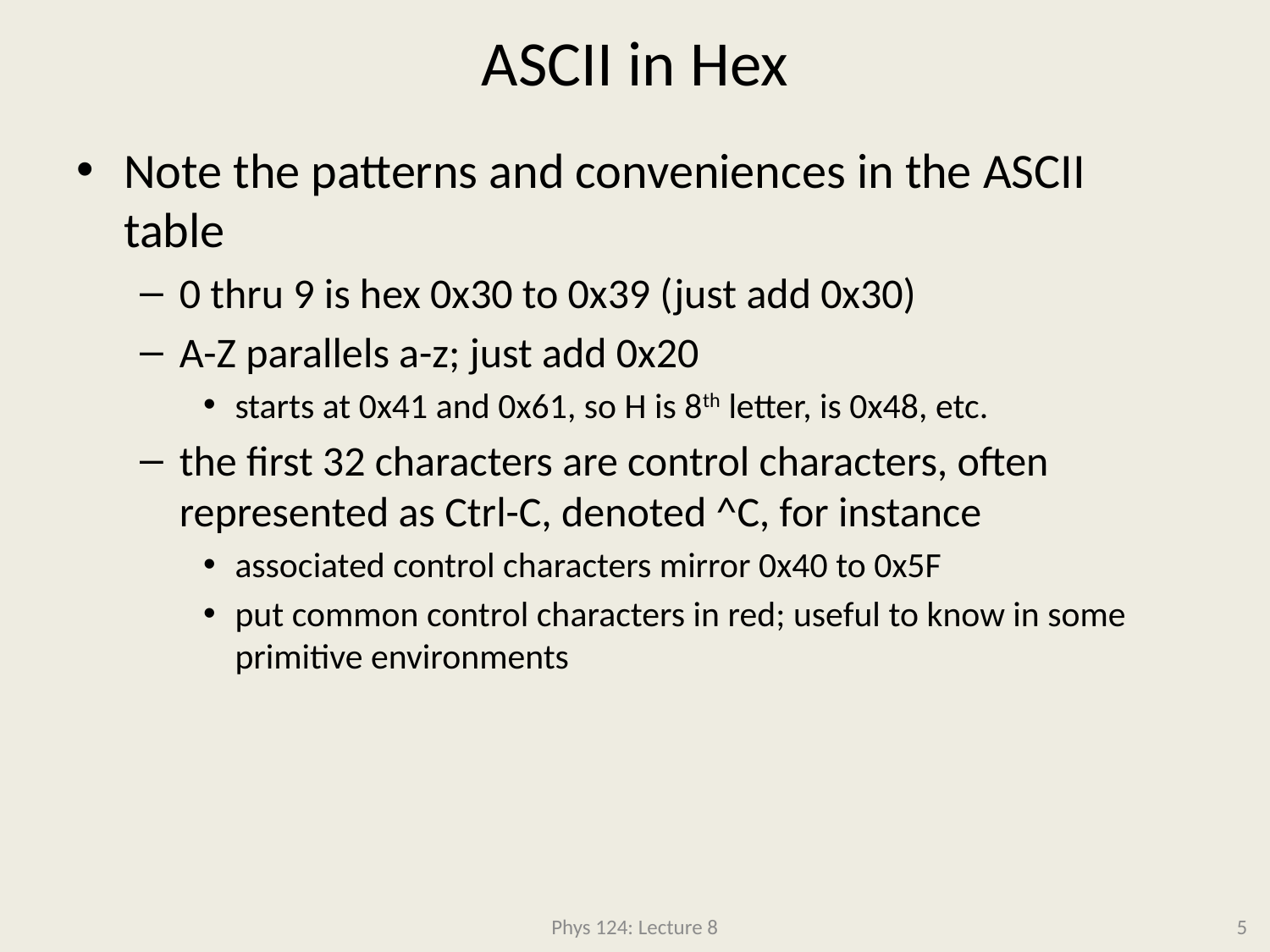

# ASCII in Hex
Note the patterns and conveniences in the ASCII table
0 thru 9 is hex 0x30 to 0x39 (just add 0x30)
A-Z parallels a-z; just add 0x20
starts at 0x41 and 0x61, so H is 8th letter, is 0x48, etc.
the first 32 characters are control characters, often represented as Ctrl-C, denoted ^C, for instance
associated control characters mirror 0x40 to 0x5F
put common control characters in red; useful to know in some primitive environments
Phys 124: Lecture 8
5